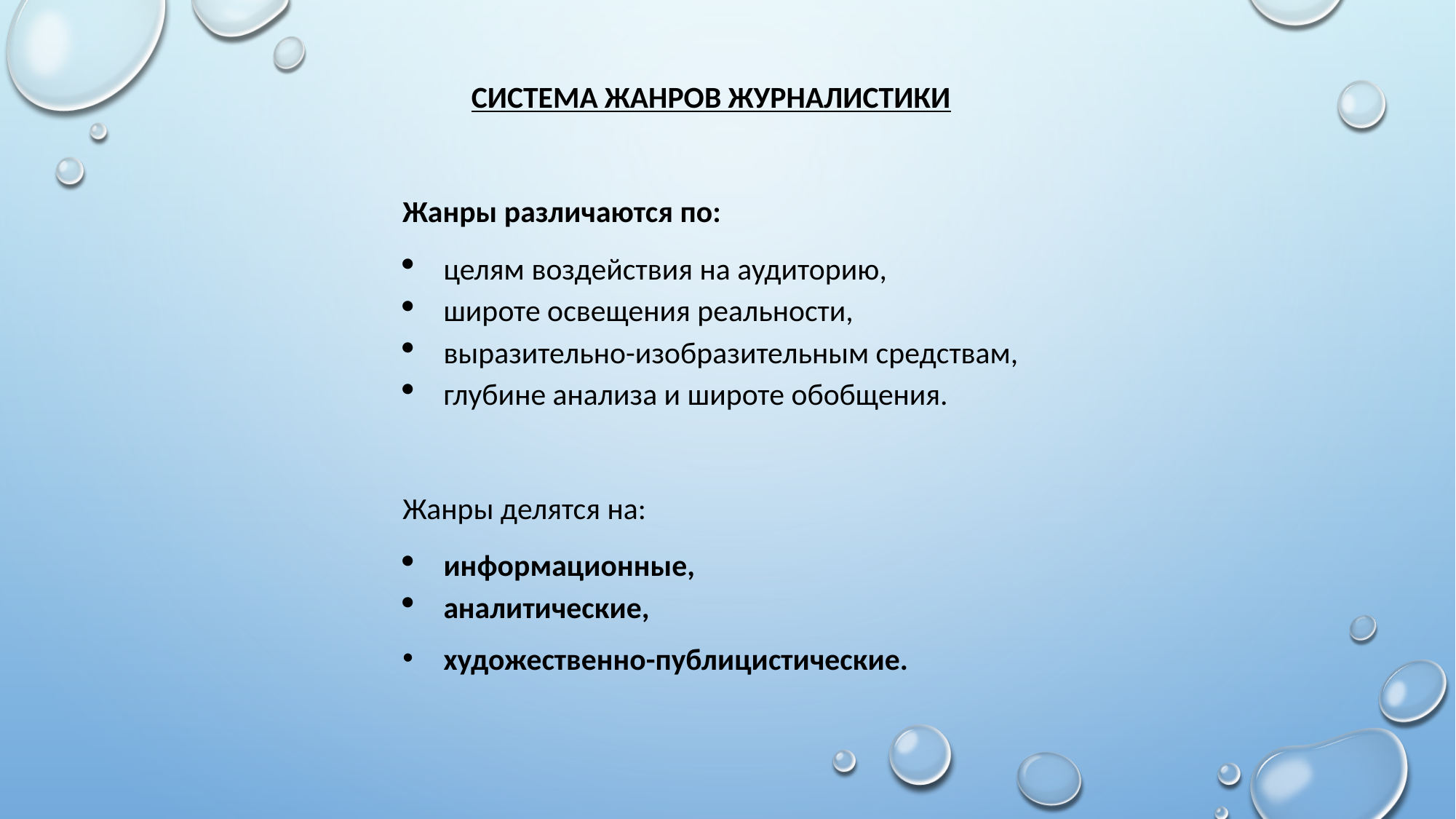

СИСТЕМА ЖАНРОВ ЖУРНАЛИСТИКИ

Жанры различаются по:
целям воздействия на аудиторию,
широте освещения реальности,
выразительно-изобразительным средствам,
глубине анализа и широте обобщения.

Жанры делятся на:
информационные,
аналитические,
художественно-публицистические.